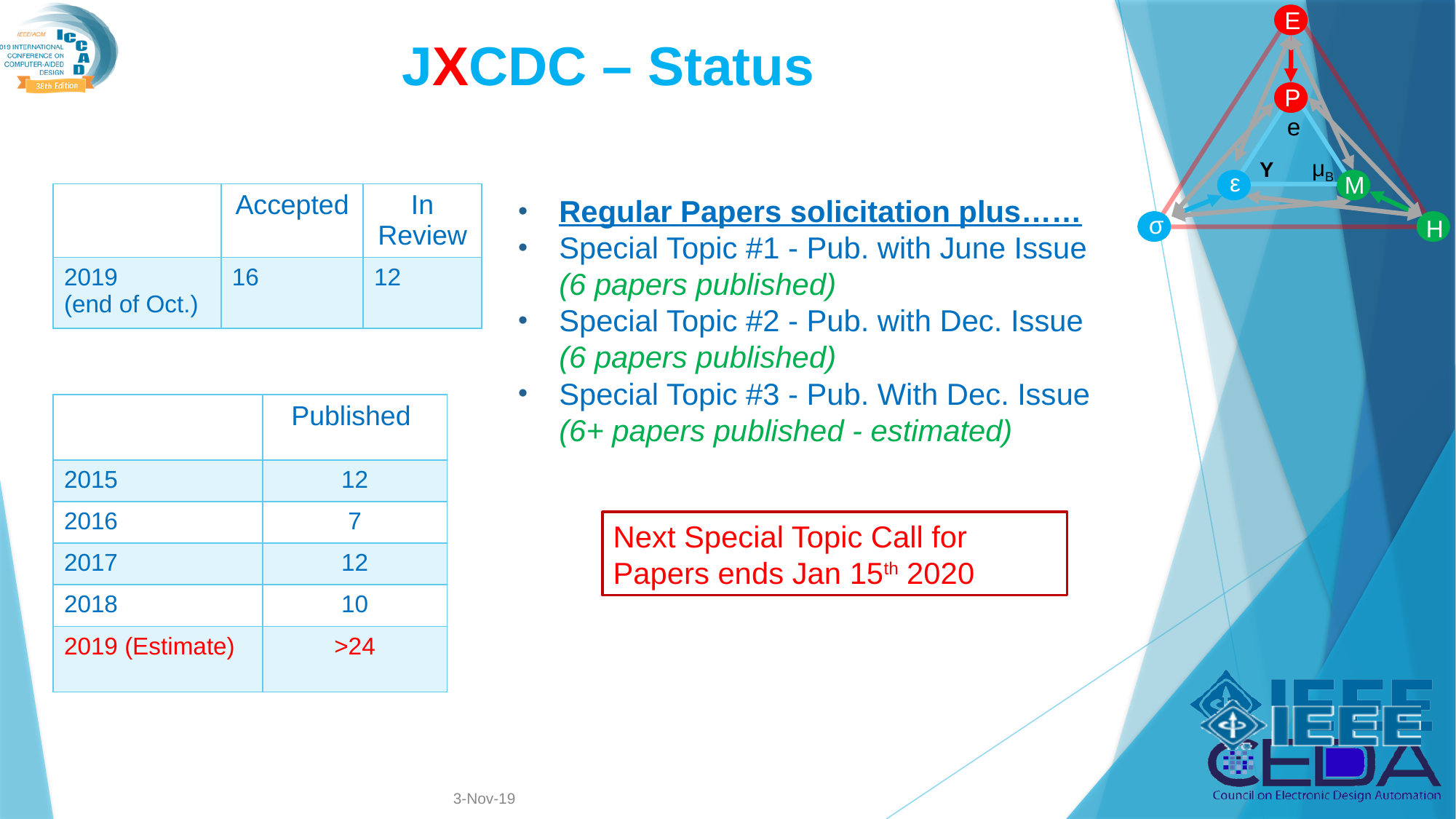

59
E

P

ε
M

σ
H

e
μB
Y
# JXCDC – Status
|  | Accepted | In Review |
| --- | --- | --- |
| 2019 (end of Oct.) | 16 | 12 |
Regular Papers solicitation plus……
Special Topic #1 - Pub. with June Issue
(6 papers published)
Special Topic #2 - Pub. with Dec. Issue
(6 papers published)
Special Topic #3 - Pub. With Dec. Issue
(6+ papers published - estimated)
|  | Published |
| --- | --- |
| 2015 | 12 |
| 2016 | 7 |
| 2017 | 12 |
| 2018 | 10 |
| 2019 (Estimate) | >24 |
Next Special Topic Call for Papers ends Jan 15th 2020
3-Nov-19